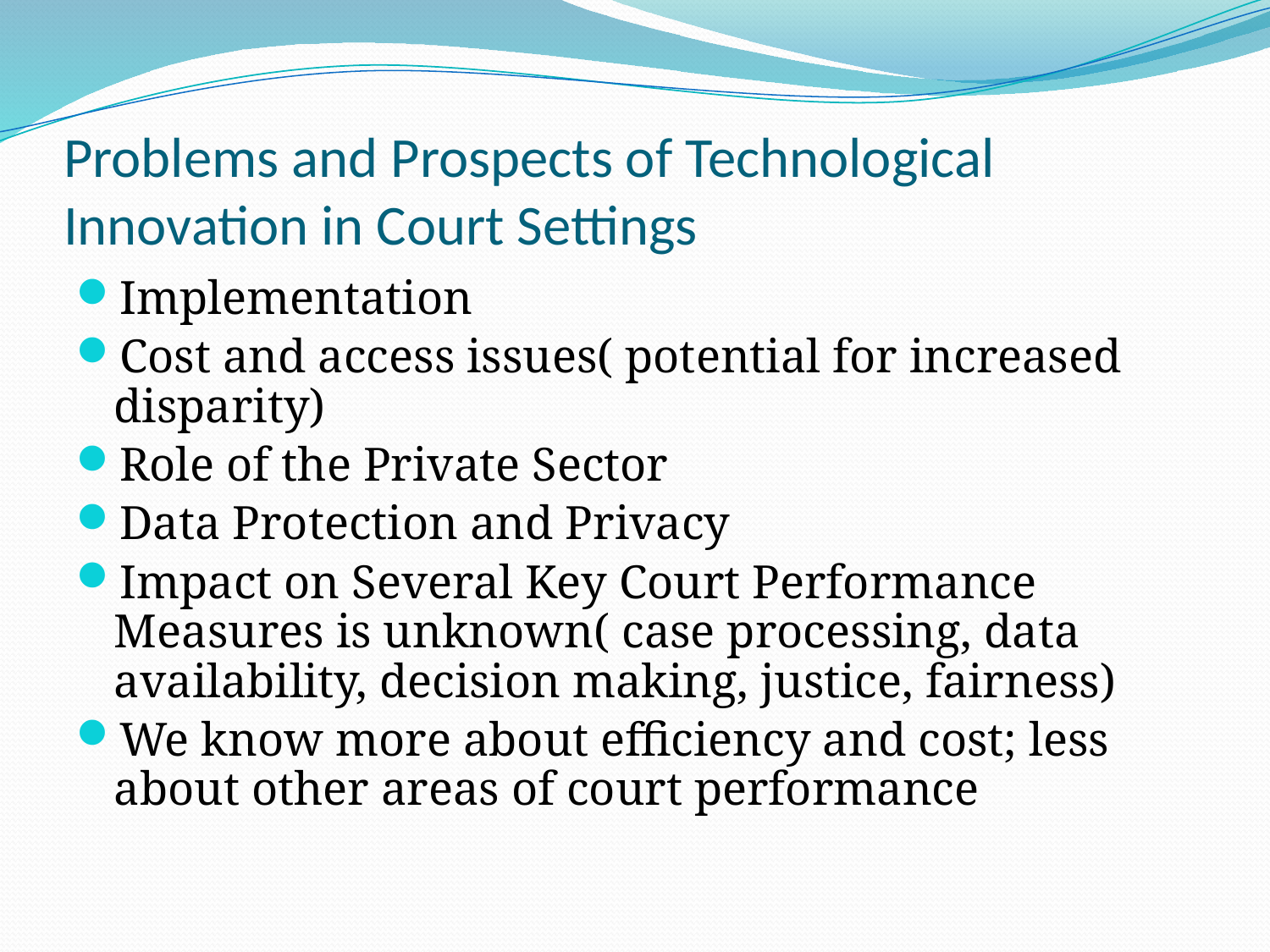

# Problems and Prospects of Technological Innovation in Court Settings
Implementation
Cost and access issues( potential for increased disparity)
Role of the Private Sector
Data Protection and Privacy
Impact on Several Key Court Performance Measures is unknown( case processing, data availability, decision making, justice, fairness)
We know more about efficiency and cost; less about other areas of court performance